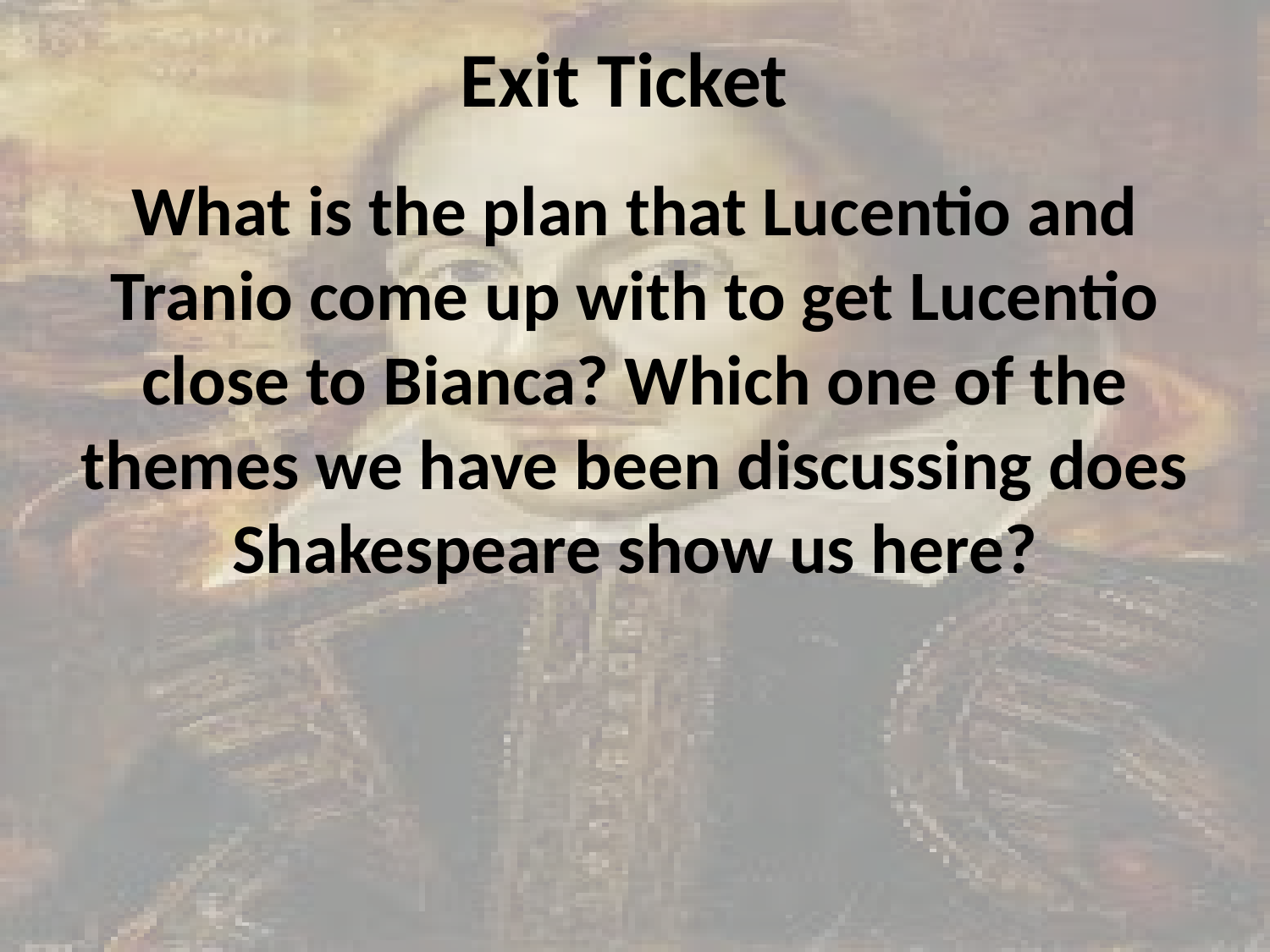

# Exit Ticket
What is the plan that Lucentio and Tranio come up with to get Lucentio close to Bianca? Which one of the themes we have been discussing does Shakespeare show us here?